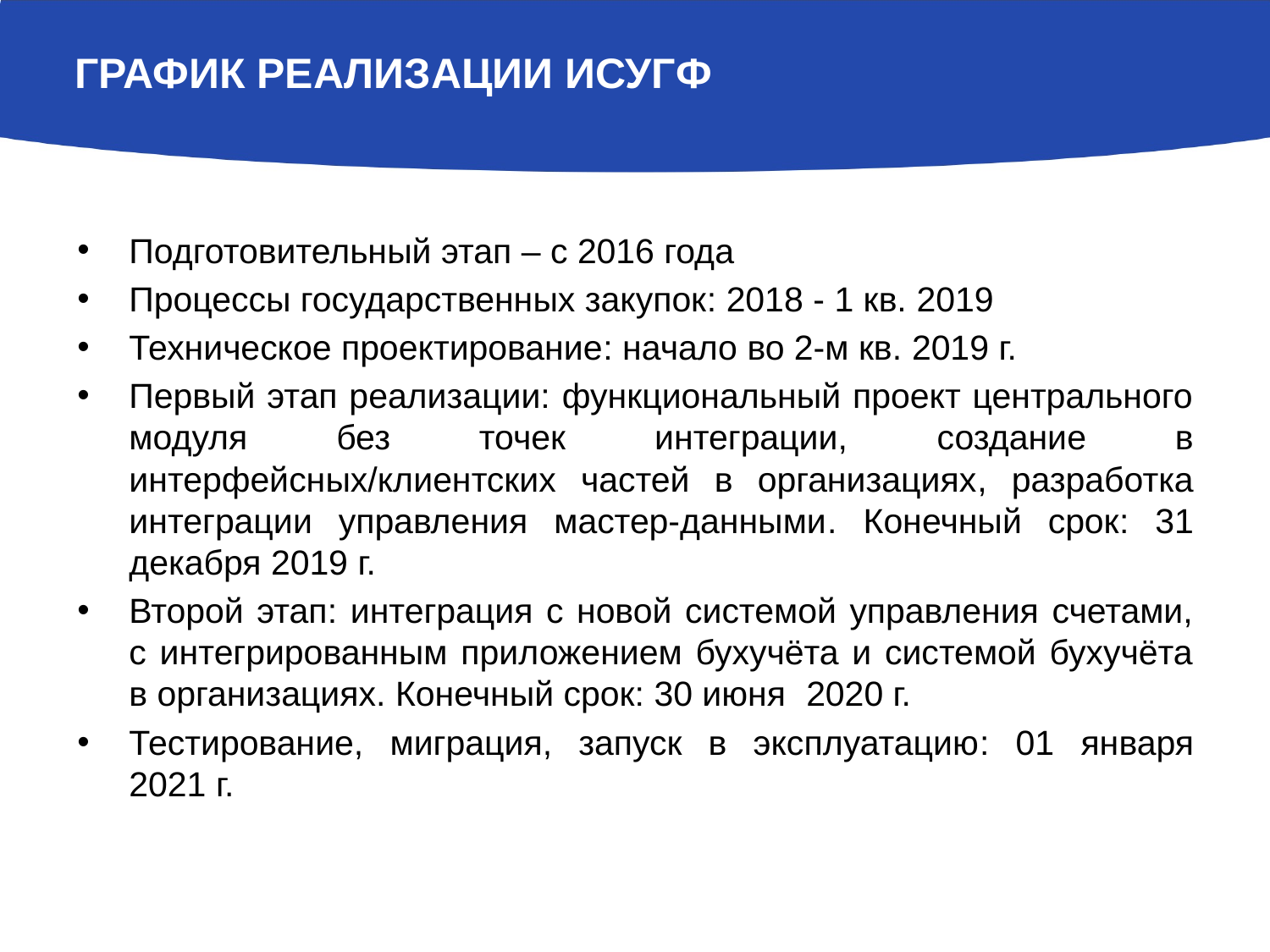

# ГРАФИК РЕАЛИЗАЦИИ ИСУГФ
Подготовительный этап – с 2016 года
Процессы государственных закупок: 2018 - 1 кв. 2019
Техническое проектирование: начало во 2-м кв. 2019 г.
Первый этап реализации: функциональный проект центрального модуля без точек интеграции, создание в интерфейсных/клиентских частей в организациях, разработка интеграции управления мастер-данными. Конечный срок: 31 декабря 2019 г.
Второй этап: интеграция с новой системой управления счетами, с интегрированным приложением бухучёта и системой бухучёта в организациях. Конечный срок: 30 июня  2020 г.
Тестирование, миграция, запуск в эксплуатацию: 01 января 2021 г.